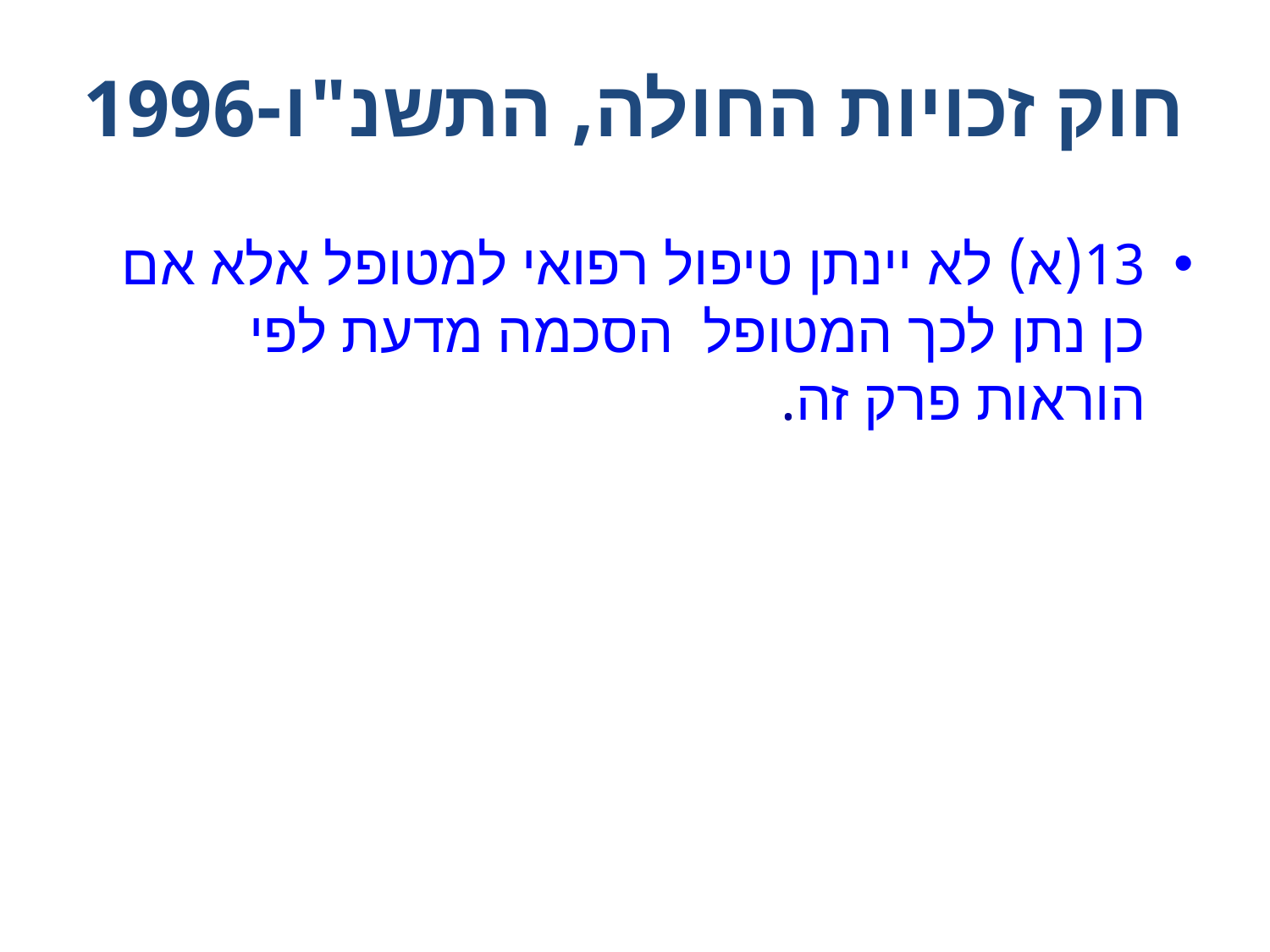

# חוק זכויות החולה, התשנ"ו-1996
13(א) לא יינתן טיפול רפואי למטופל אלא אם כן נתן לכך המטופל  הסכמה מדעת לפי הוראות פרק זה.